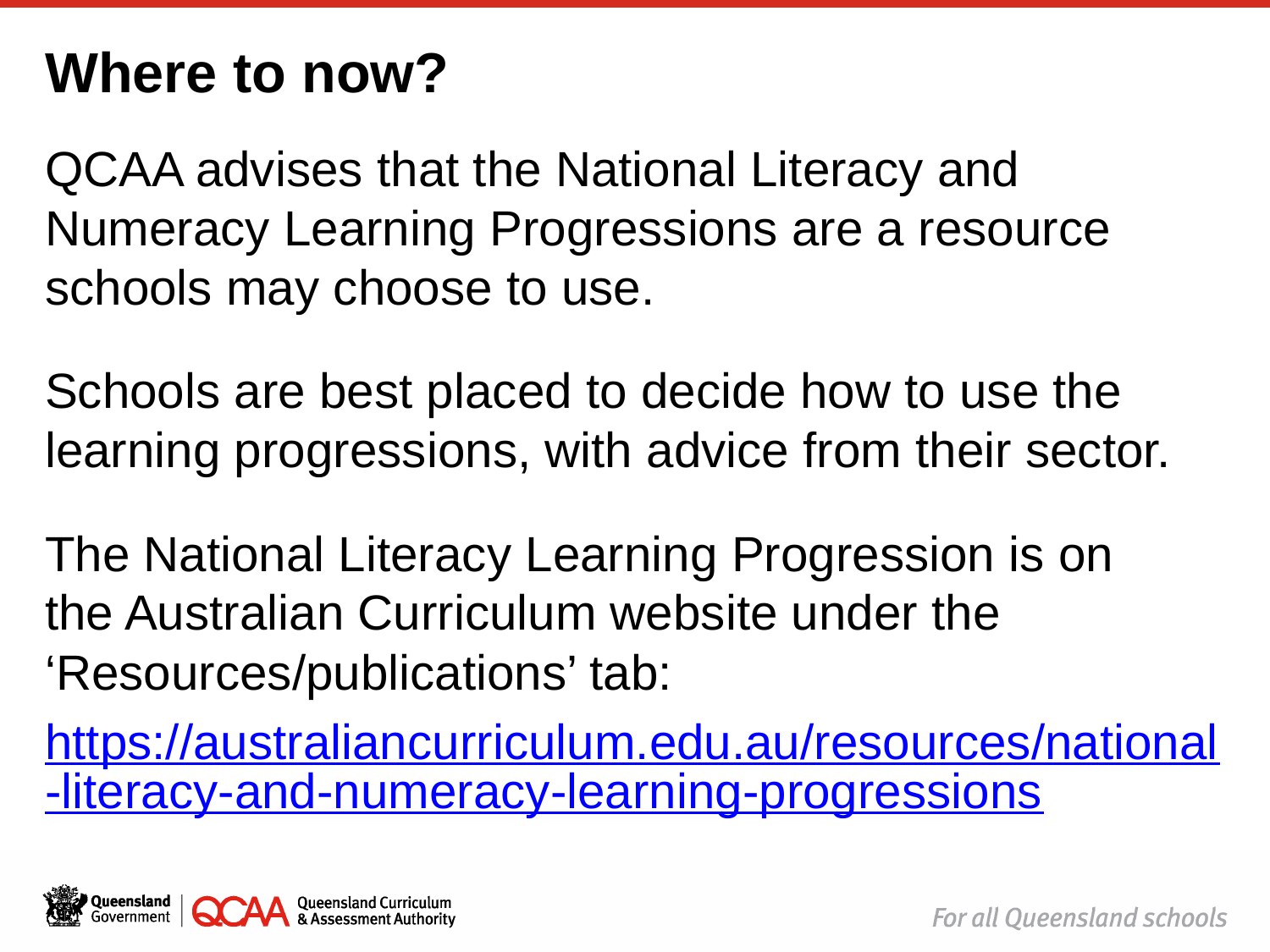

# Where to now?
QCAA advises that the National Literacy and Numeracy Learning Progressions are a resource schools may choose to use.

Schools are best placed to decide how to use the learning progressions, with advice from their sector.

The National Literacy Learning Progression is on
the Australian Curriculum website under the ‘Resources/publications’ tab:
https://australiancurriculum.edu.au/resources/national-literacy-and-numeracy-learning-progressions